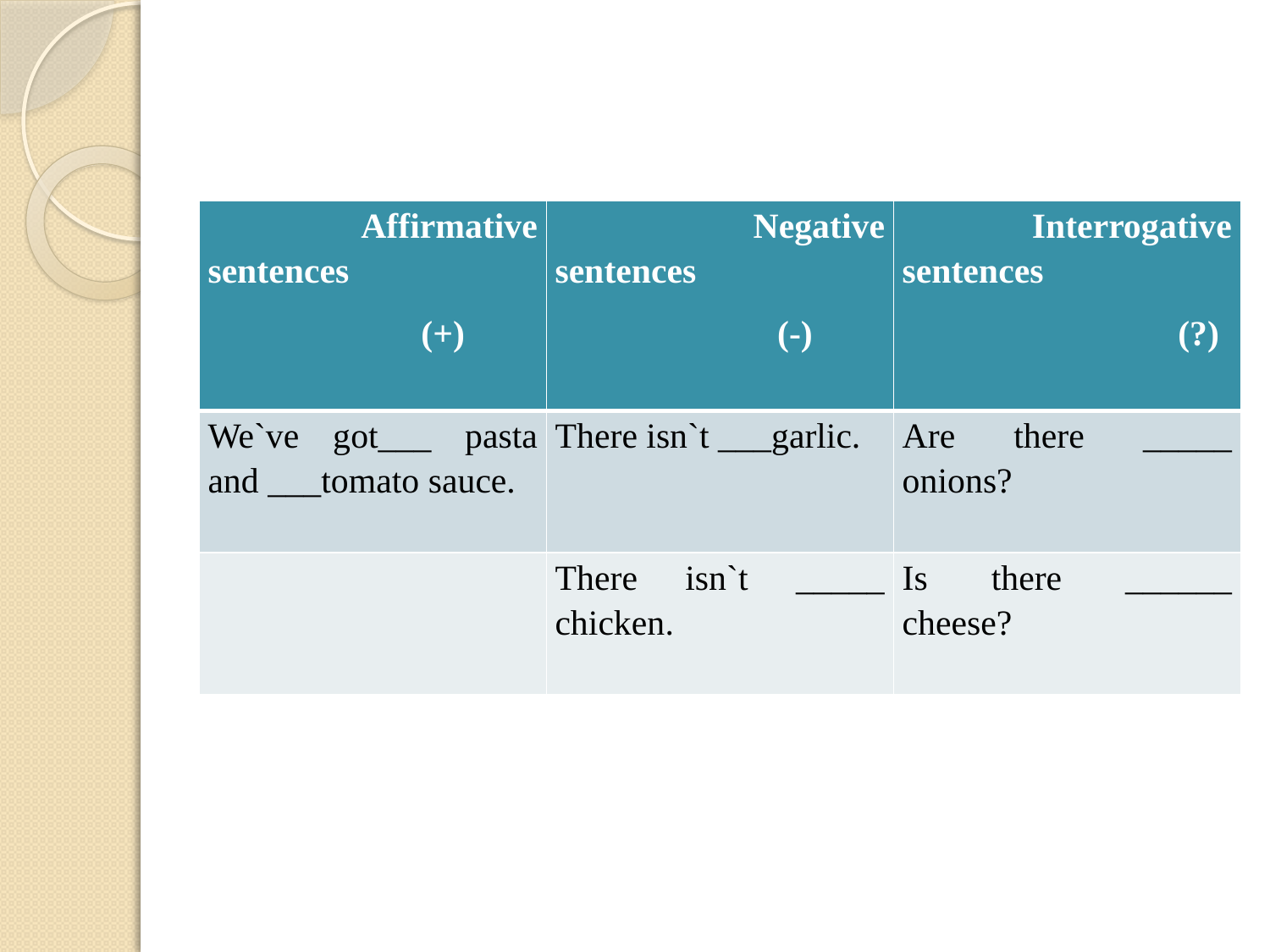

#
| Affirmative sentences (+) | Negative sentences (-) | Interrogative sentences (?) |
| --- | --- | --- |
| We`ve got\_\_\_ pasta and \_\_\_tomato sauce. | There isn`t \_\_\_garlic. | Are there \_\_\_\_\_ onions? |
|  | There isn`t \_\_\_\_\_ chicken. | Is there \_\_\_\_\_\_ cheese? |